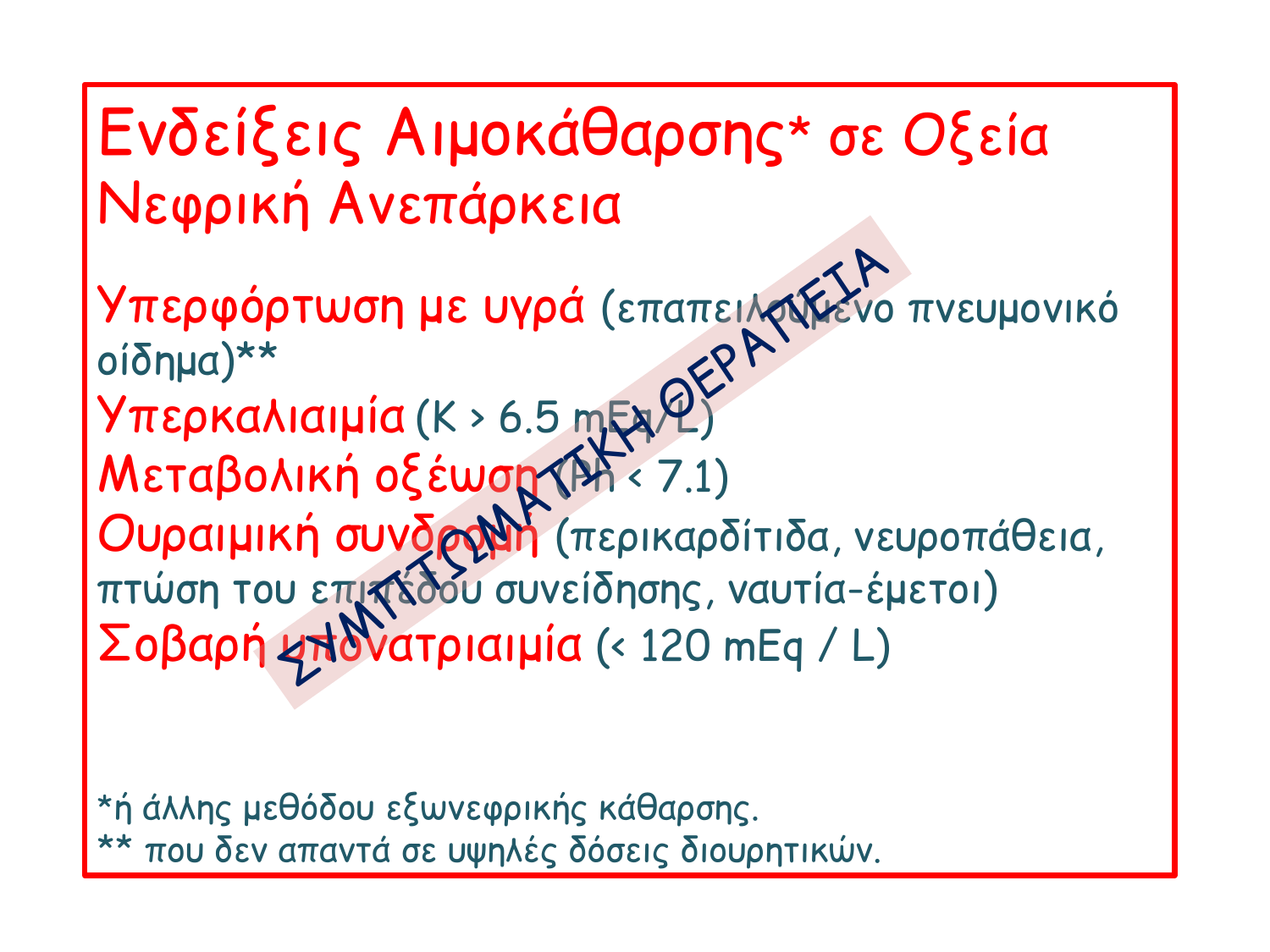

Ενδείξεις Αιμοκάθαρσης* σε Οξεία Νεφρική Ανεπάρκεια

Υπερφόρτωση με υγρά (επαπειλούμενο πνευμονικό οίδημα)**
Υπερκαλιαιμία (K > 6.5 mEq/L)
Μεταβολική οξέωση (Ph < 7.1)
Ουραιμική συνδρομή (περικαρδίτιδα, νευροπάθεια, πτώση του επιπέδου συνείδησης, ναυτία-έμετοι)
Σοβαρή υπονατριαιμία (< 120 mEq / L)

*ή άλλης μεθόδου εξωνεφρικής κάθαρσης.
** που δεν απαντά σε υψηλές δόσεις διουρητικών.
ΣΥΜΠΤΩΜΑΤΙΚΗ ΘΕΡΑΠΕΙΑ